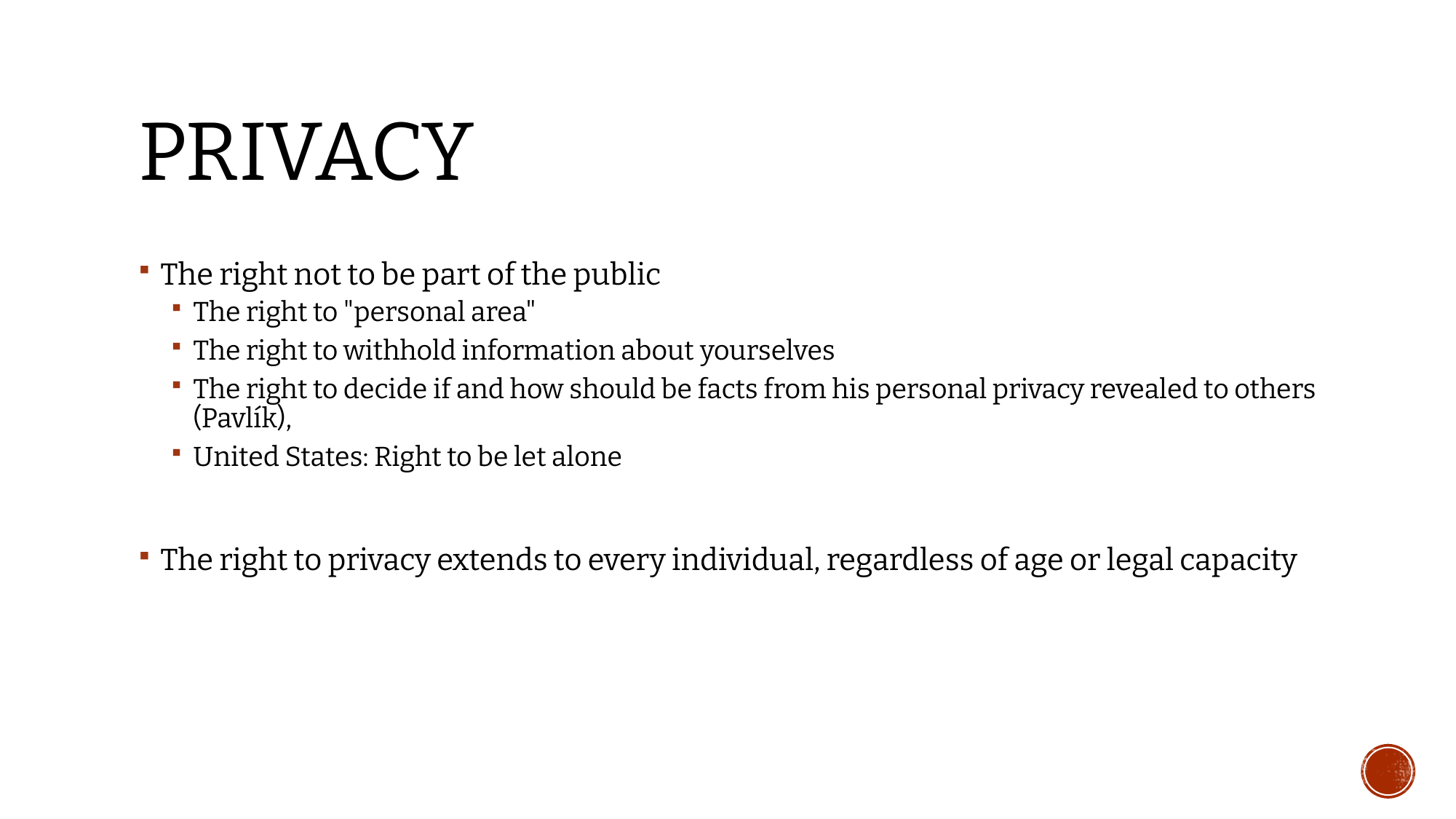

# Privacy
The right not to be part of the public
The right to "personal area"
The right to withhold information about yourselves
The right to decide if and how should be facts from his personal privacy revealed to others (Pavlík),
United States: Right to be let alone

The right to privacy extends to every individual, regardless of age or legal capacity